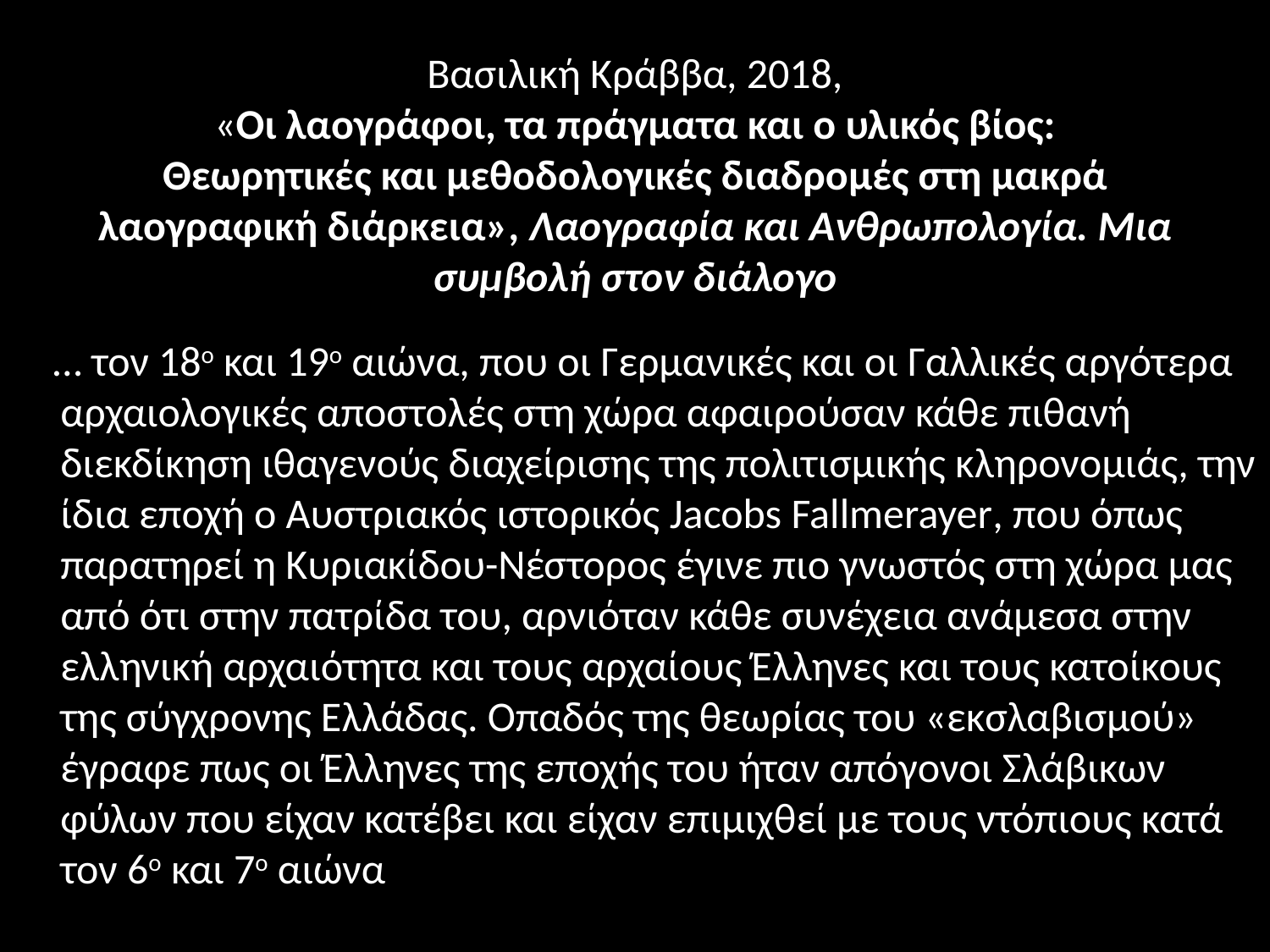

# Βασιλική Κράββα, 2018, «Οι λαογράφοι, τα πράγματα και ο υλικός βίος: Θεωρητικές και μεθοδολογικές διαδρομές στη μακρά λαογραφική διάρκεια», Λαογραφία και Ανθρωπολογία. Μια συμβολή στον διάλογο
     … τον 18ο και 19ο αιώνα, που οι Γερμανικές και οι Γαλλικές αργότερα αρχαιολογικές αποστολές στη χώρα αφαιρούσαν κάθε πιθανή διεκδίκηση ιθαγενούς διαχείρισης της πολιτισμικής κληρονομιάς, την ίδια εποχή ο Αυστριακός ιστορικός Jacobs Fallmerayer, που όπως παρατηρεί η Κυριακίδου-Νέστορος έγινε πιο γνωστός στη χώρα μας από ότι στην πατρίδα του, αρνιόταν κάθε συνέχεια ανάμεσα στην ελληνική αρχαιότητα και τους αρχαίους Έλληνες και τους κατοίκους της σύγχρονης Ελλάδας. Οπαδός της θεωρίας του «εκσλαβισμού» έγραφε πως οι Έλληνες της εποχής του ήταν απόγονοι Σλάβικων φύλων που είχαν κατέβει και είχαν επιμιχθεί με τους ντόπιους κατά τον 6ο και 7ο αιώνα